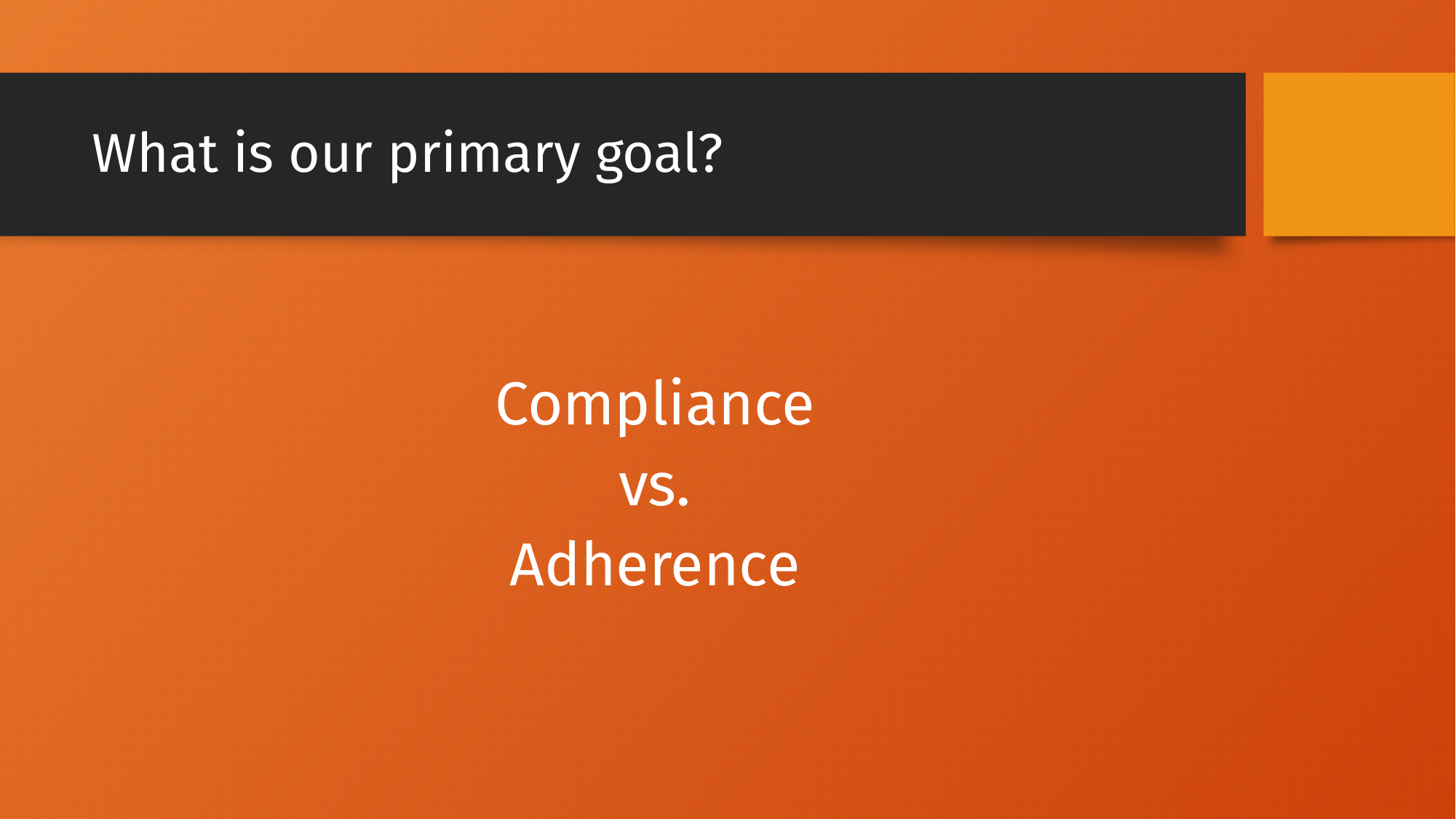

# What is our primary goal?

Compliance
vs.
Adherence